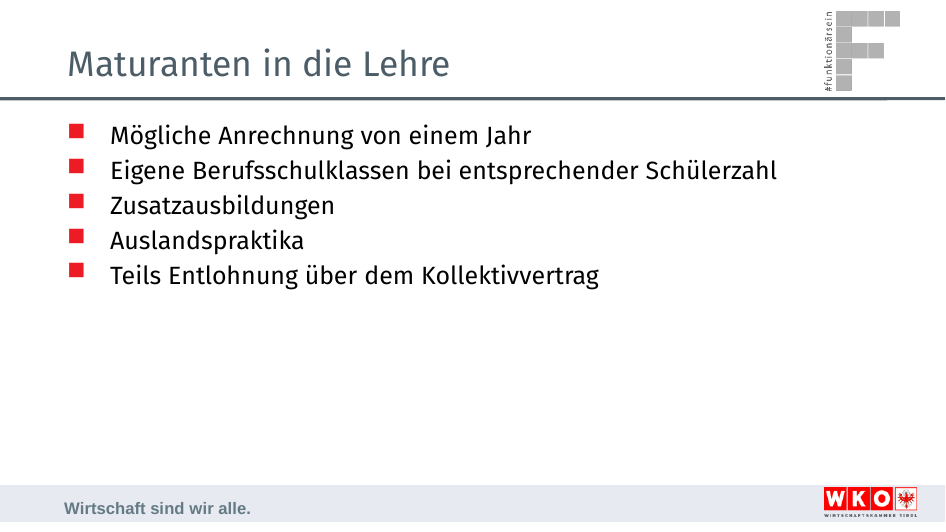

# Maturanten in die Lehre
Mögliche Anrechnung von einem Jahr
Eigene Berufsschulklassen bei entsprechender Schülerzahl
Zusatzausbildungen
Auslandspraktika
Teils Entlohnung über dem Kollektivvertrag